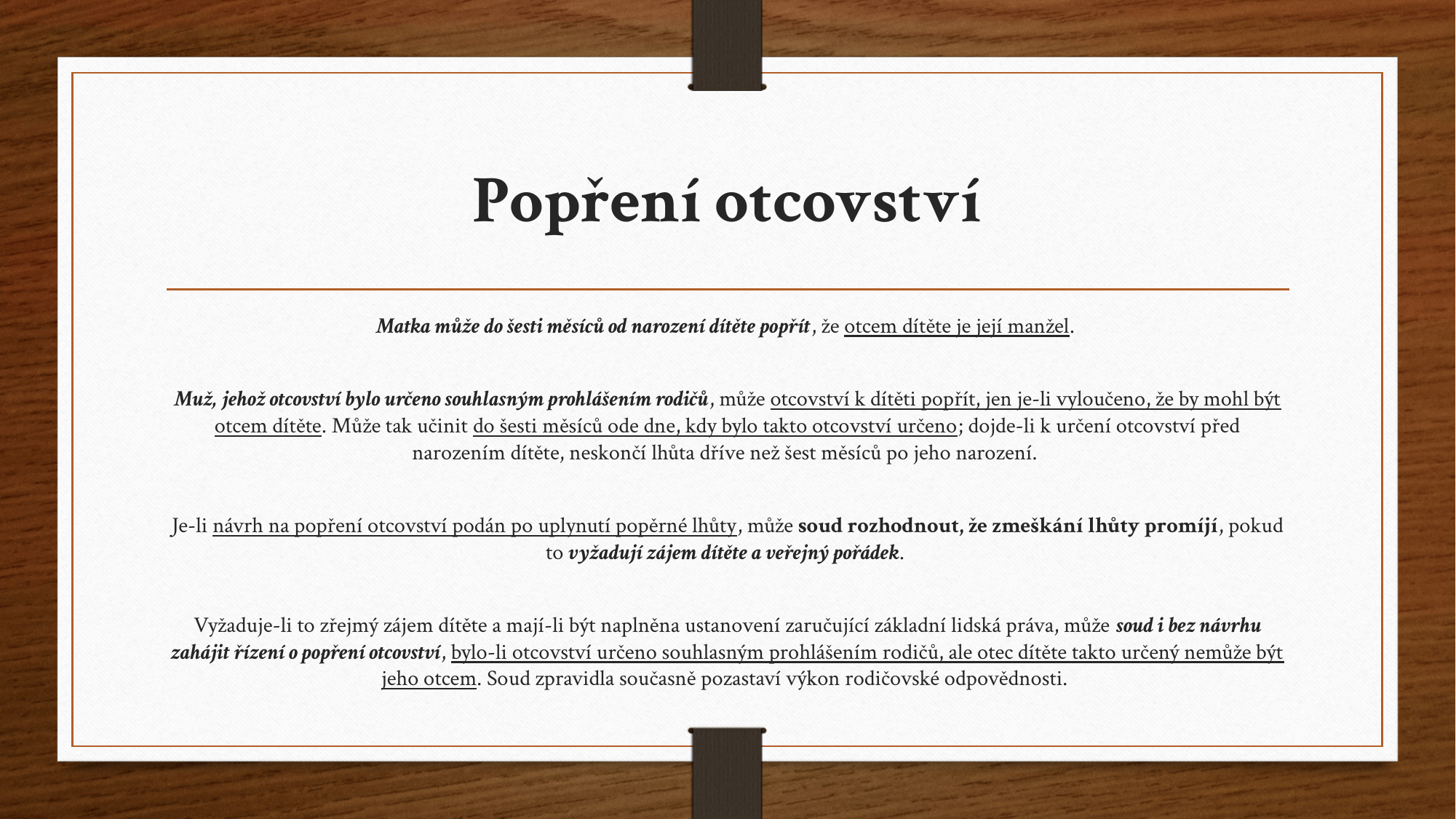

# Popření otcovství
Matka může do šesti měsíců od narození dítěte popřít, že otcem dítěte je její manžel.

Muž, jehož otcovství bylo určeno souhlasným prohlášením rodičů, může otcovství k dítěti popřít, jen je-li vyloučeno, že by mohl být otcem dítěte. Může tak učinit do šesti měsíců ode dne, kdy bylo takto otcovství určeno; dojde-li k určení otcovství před narozením dítěte, neskončí lhůta dříve než šest měsíců po jeho narození.

Je-li návrh na popření otcovství podán po uplynutí popěrné lhůty, může soud rozhodnout, že zmeškání lhůty promíjí, pokud to vyžadují zájem dítěte a veřejný pořádek.

Vyžaduje-li to zřejmý zájem dítěte a mají-li být naplněna ustanovení zaručující základní lidská práva, může soud i bez návrhu zahájit řízení o popření otcovství, bylo-li otcovství určeno souhlasným prohlášením rodičů, ale otec dítěte takto určený nemůže být jeho otcem. Soud zpravidla současně pozastaví výkon rodičovské odpovědnosti.